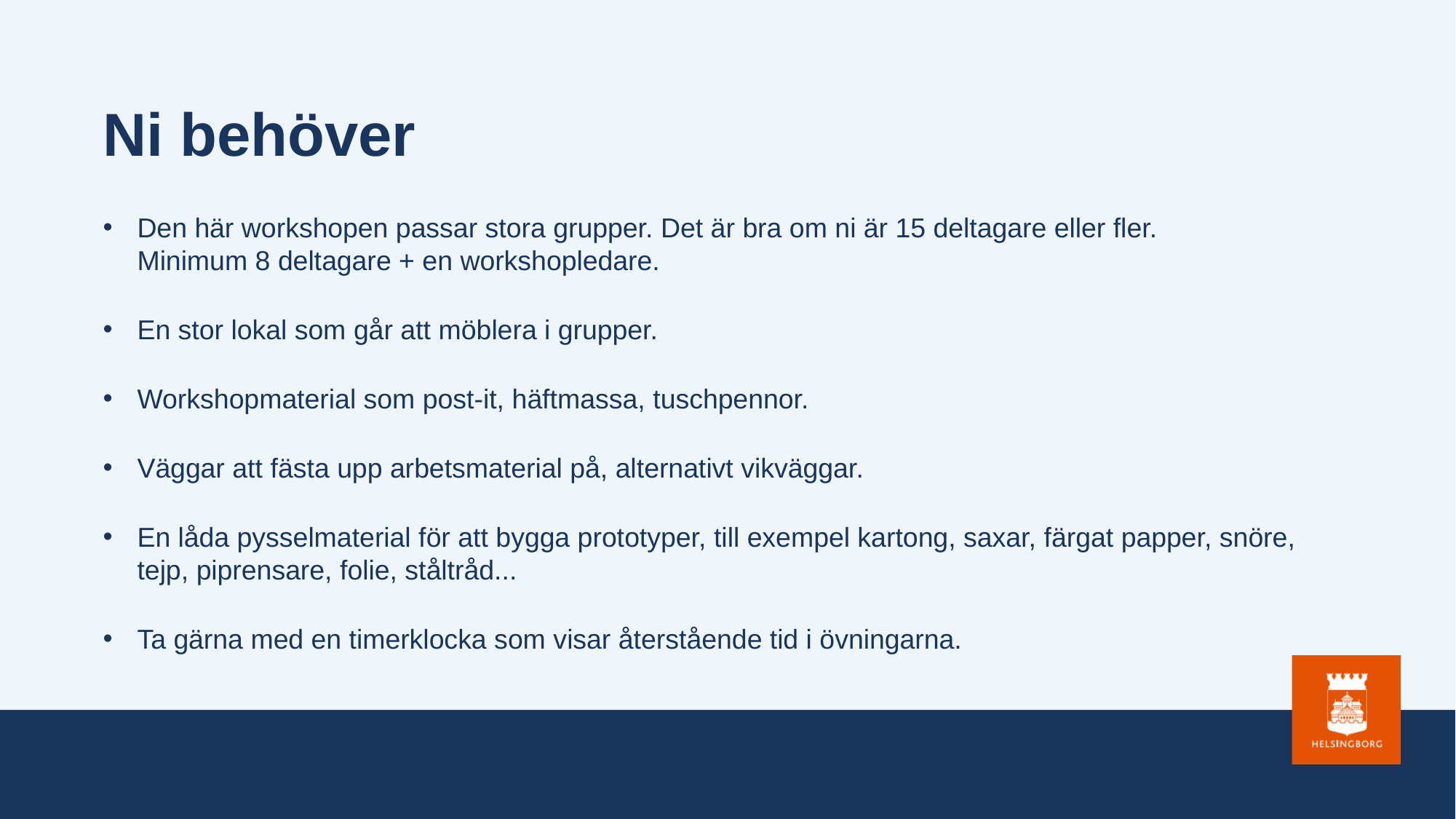

# Ni behöver
Den här workshopen passar stora grupper. Det är bra om ni är 15 deltagare eller fler.
Minimum 8 deltagare + en workshopledare.
En stor lokal som går att möblera i grupper.
Workshopmaterial som post-it, häftmassa, tuschpennor.
Väggar att fästa upp arbetsmaterial på, alternativt vikväggar.
En låda pysselmaterial för att bygga prototyper, till exempel kartong, saxar, färgat papper, snöre, tejp, piprensare, folie, ståltråd...
Ta gärna med en timerklocka som visar återstående tid i övningarna.